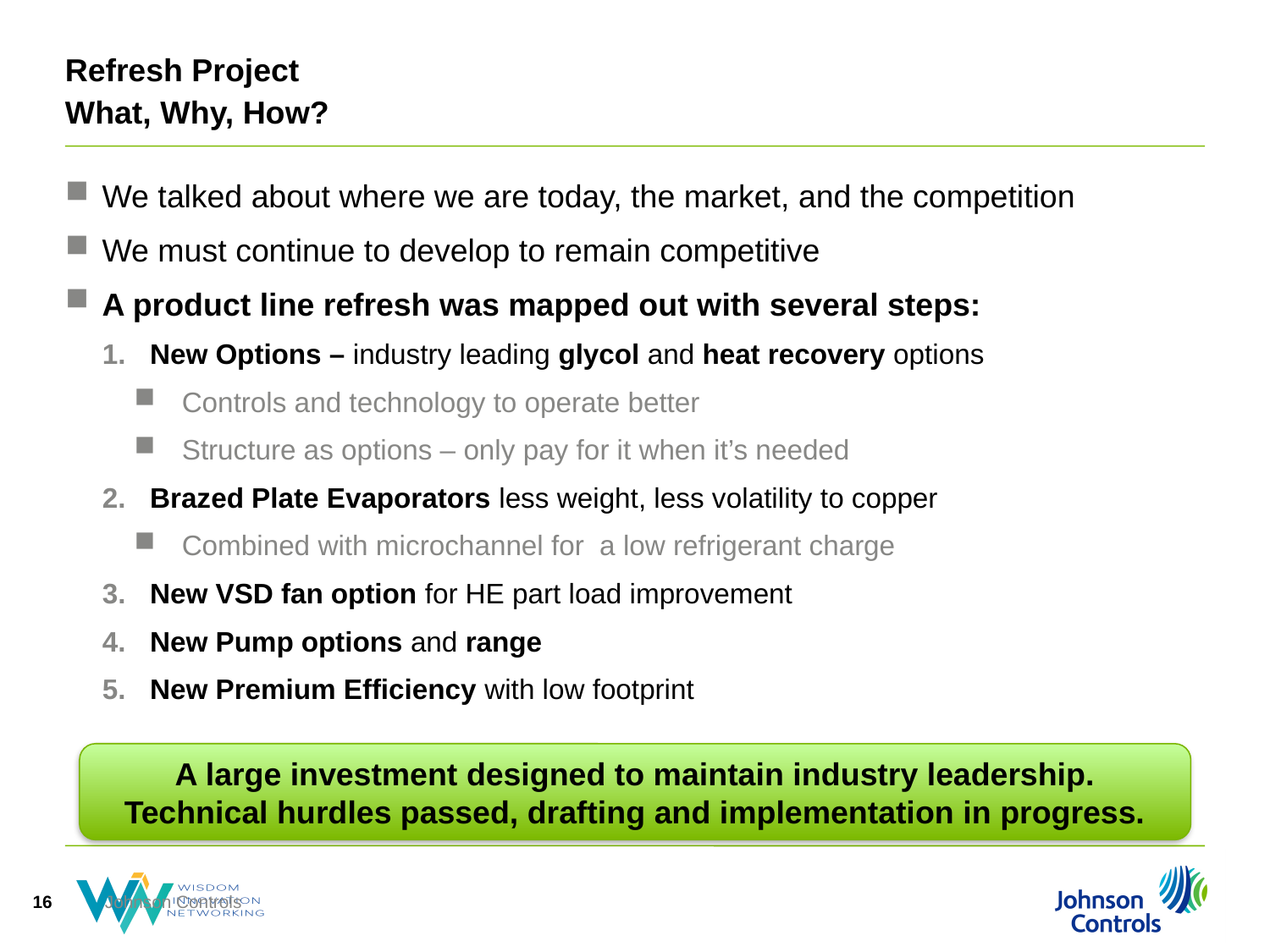

# Refresh Project What, Why, How?
We talked about where we are today, the market, and the competition
We must continue to develop to remain competitive
A product line refresh was mapped out with several steps:
New Options – industry leading glycol and heat recovery options
Controls and technology to operate better
Structure as options – only pay for it when it’s needed
Brazed Plate Evaporators less weight, less volatility to copper
Combined with microchannel for  a low refrigerant charge
New VSD fan option for HE part load improvement
New Pump options and range
New Premium Efficiency with low footprint

A large investment designed to maintain industry leadership.
Technical hurdles passed, drafting and implementation in progress.
16
Johnson Controls